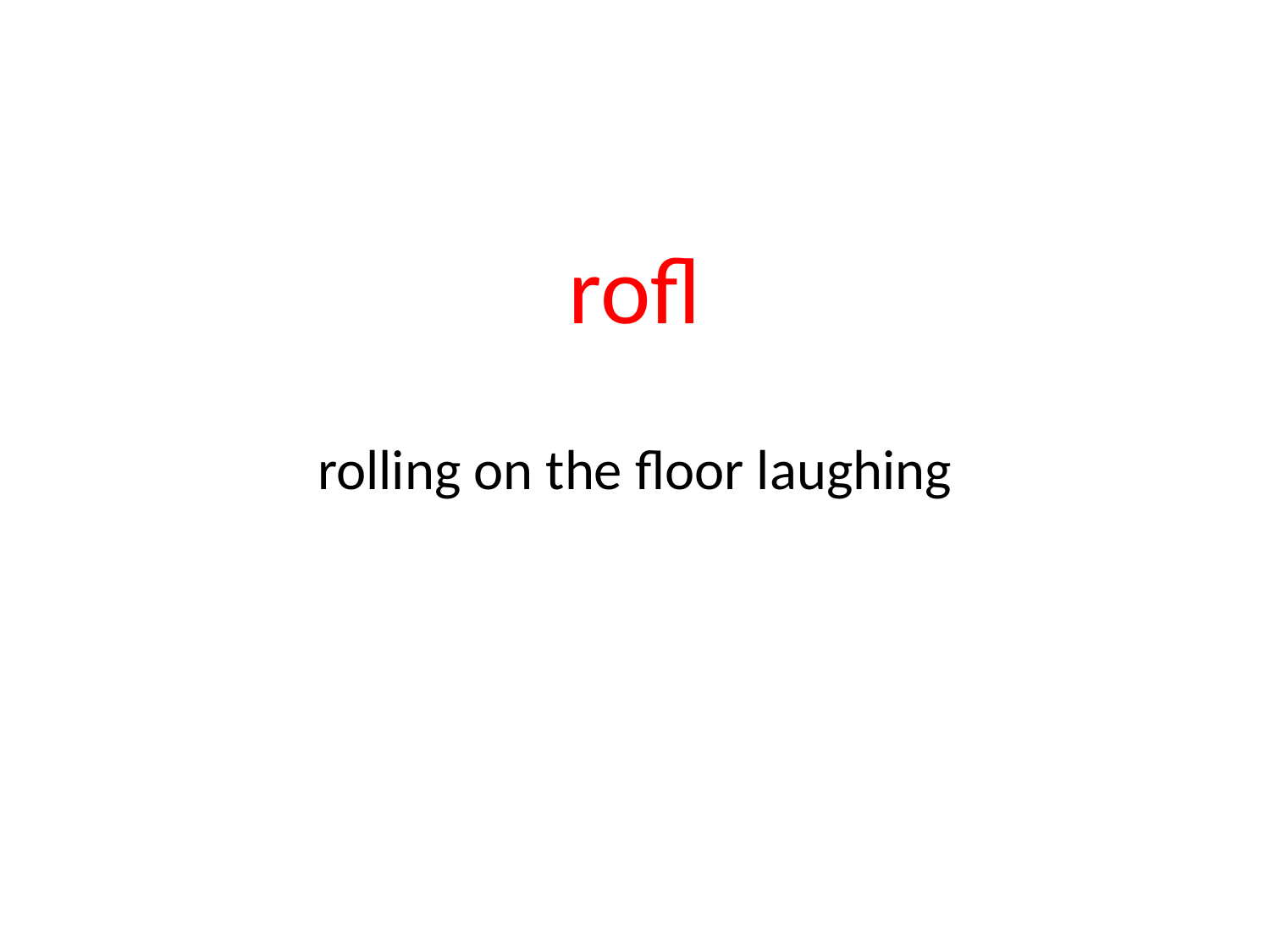

#
rofl

rolling on the floor laughing